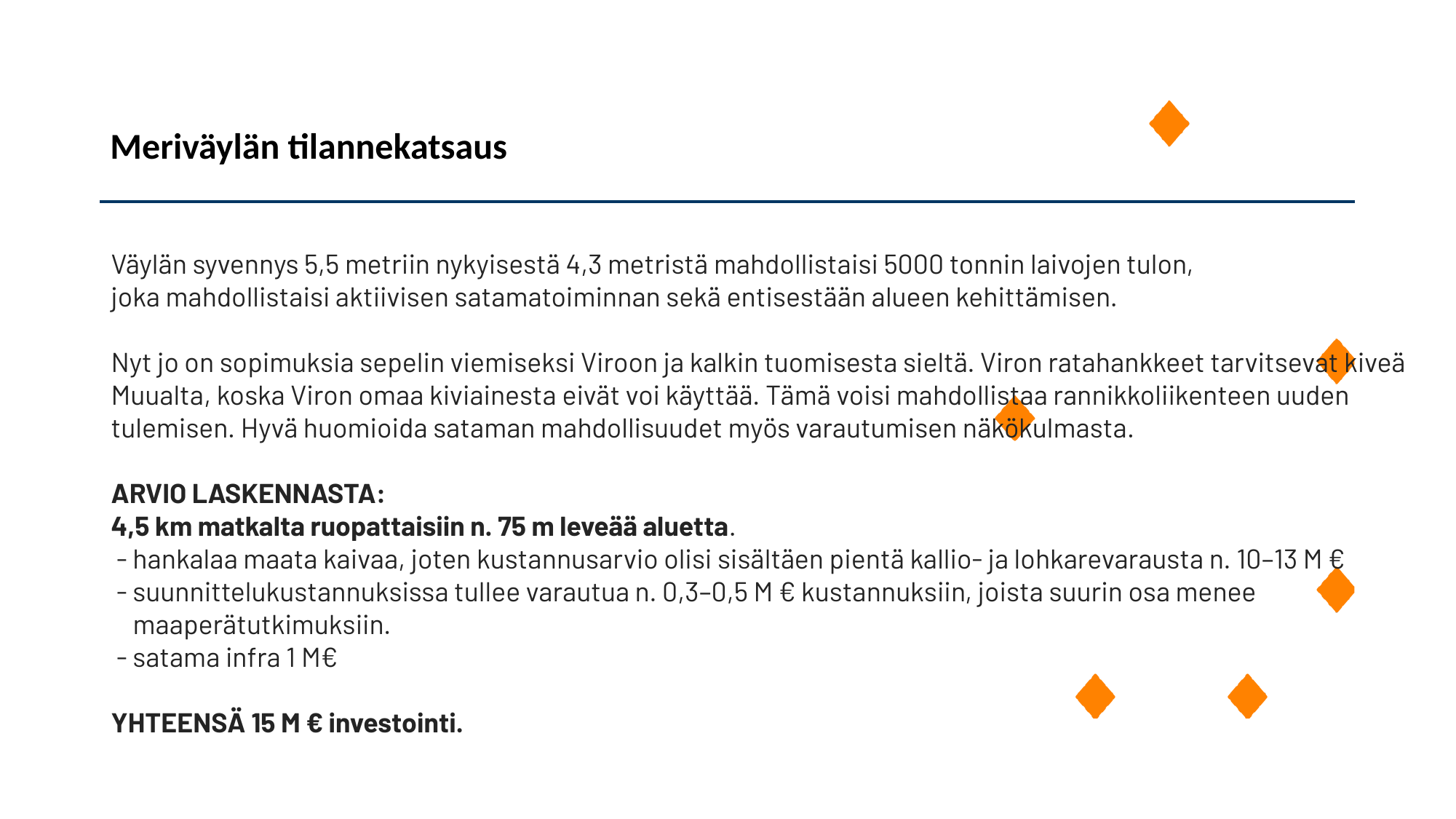

Meriväylän tilannekatsaus

Väylän syvennys 5,5 metriin nykyisestä 4,3 metristä mahdollistaisi 5000 tonnin laivojen tulon,
joka mahdollistaisi aktiivisen satamatoiminnan sekä entisestään alueen kehittämisen.

Nyt jo on sopimuksia sepelin viemiseksi Viroon ja kalkin tuomisesta sieltä. Viron ratahankkeet tarvitsevat kiveä
Muualta, koska Viron omaa kiviainesta eivät voi käyttää. Tämä voisi mahdollistaa rannikkoliikenteen uuden
tulemisen. Hyvä huomioida sataman mahdollisuudet myös varautumisen näkökulmasta.

ARVIO LASKENNASTA:
4,5 km matkalta ruopattaisiin n. 75 m leveää aluetta.
 - hankalaa maata kaivaa, joten kustannusarvio olisi sisältäen pientä kallio- ja lohkarevarausta n. 10–13 M €
 - suunnittelukustannuksissa tullee varautua n. 0,3–0,5 M € kustannuksiin, joista suurin osa menee
    maaperätutkimuksiin.
 - satama infra 1 M€

YHTEENSÄ 15 M € investointi.